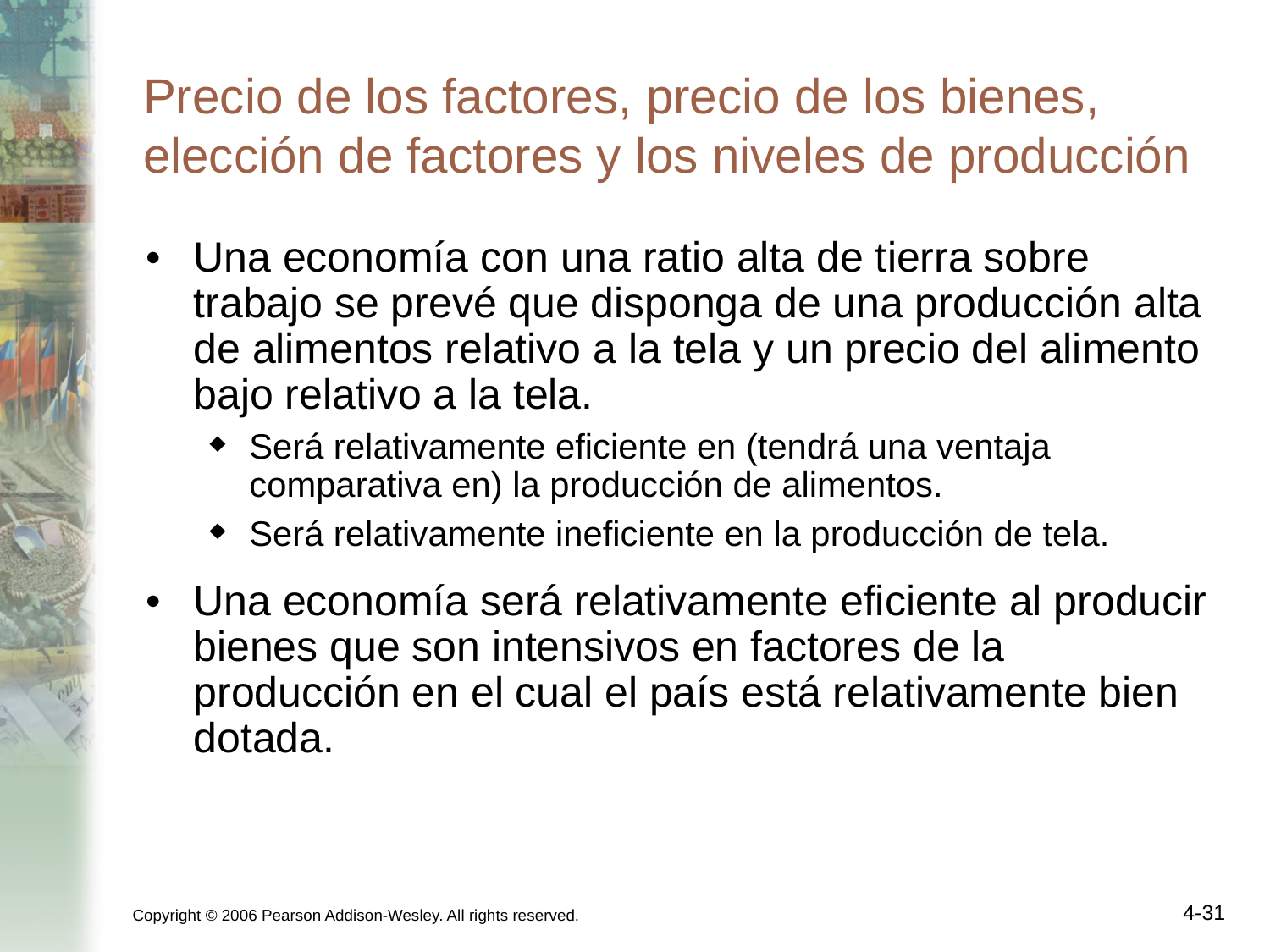

# Precio de los factores, precio de los bienes, elección de factores y los niveles de producción
Una economía con una ratio alta de tierra sobre trabajo se prevé que disponga de una producción alta de alimentos relativo a la tela y un precio del alimento bajo relativo a la tela.
Será relativamente eficiente en (tendrá una ventaja comparativa en) la producción de alimentos.
Será relativamente ineficiente en la producción de tela.
Una economía será relativamente eficiente al producir bienes que son intensivos en factores de la producción en el cual el país está relativamente bien dotada.
Copyright © 2006 Pearson Addison-Wesley. All rights reserved.
4-31